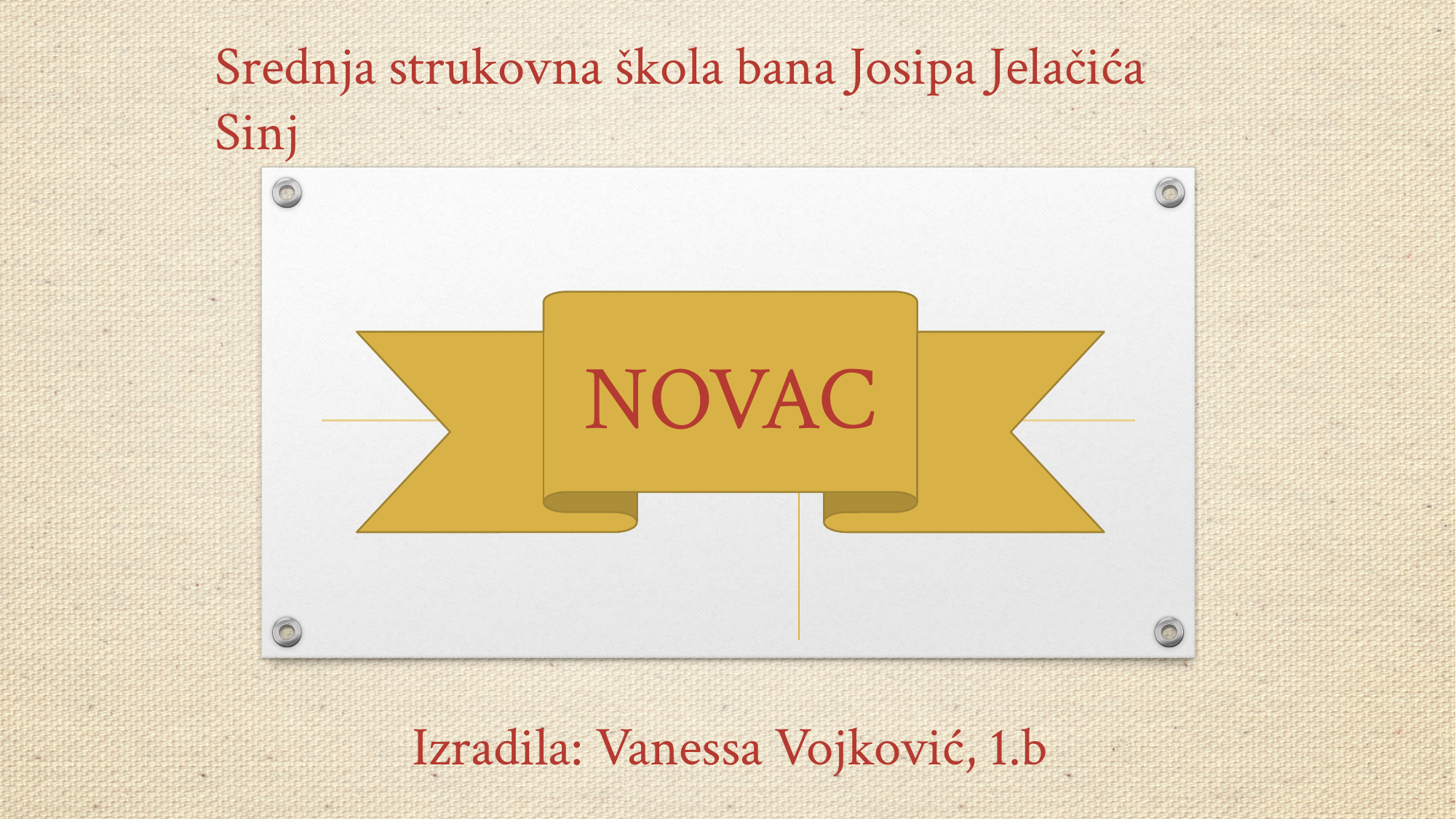

Srednja strukovna škola bana Josipa Jelačića Sinj
#
NOVAC
Izradila: Vanessa Vojković, 1.b